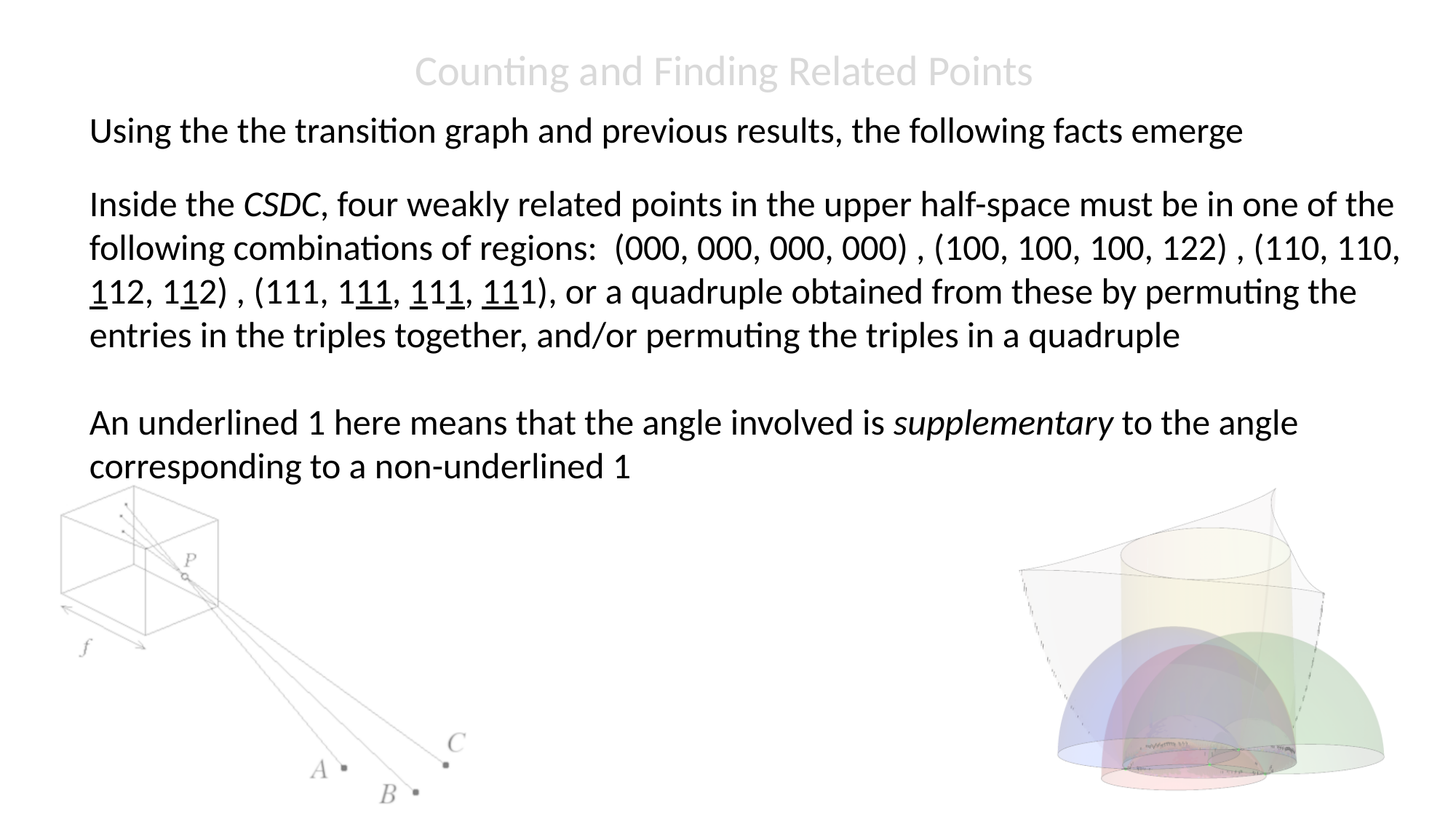

Counting and Finding Related Points
Using the the transition graph and previous results, the following facts emerge

Inside the CSDC, four weakly related points in the upper half-space must be in one of the following combinations of regions:  (000, 000, 000, 000) , (100, 100, 100, 122) , (110, 110, 112, 112) , (111, 111, 111, 111), or a quadruple obtained from these by permuting the entries in the triples together, and/or permuting the triples in a quadruple

An underlined 1 here means that the angle involved is supplementary to the angle corresponding to a non-underlined 1